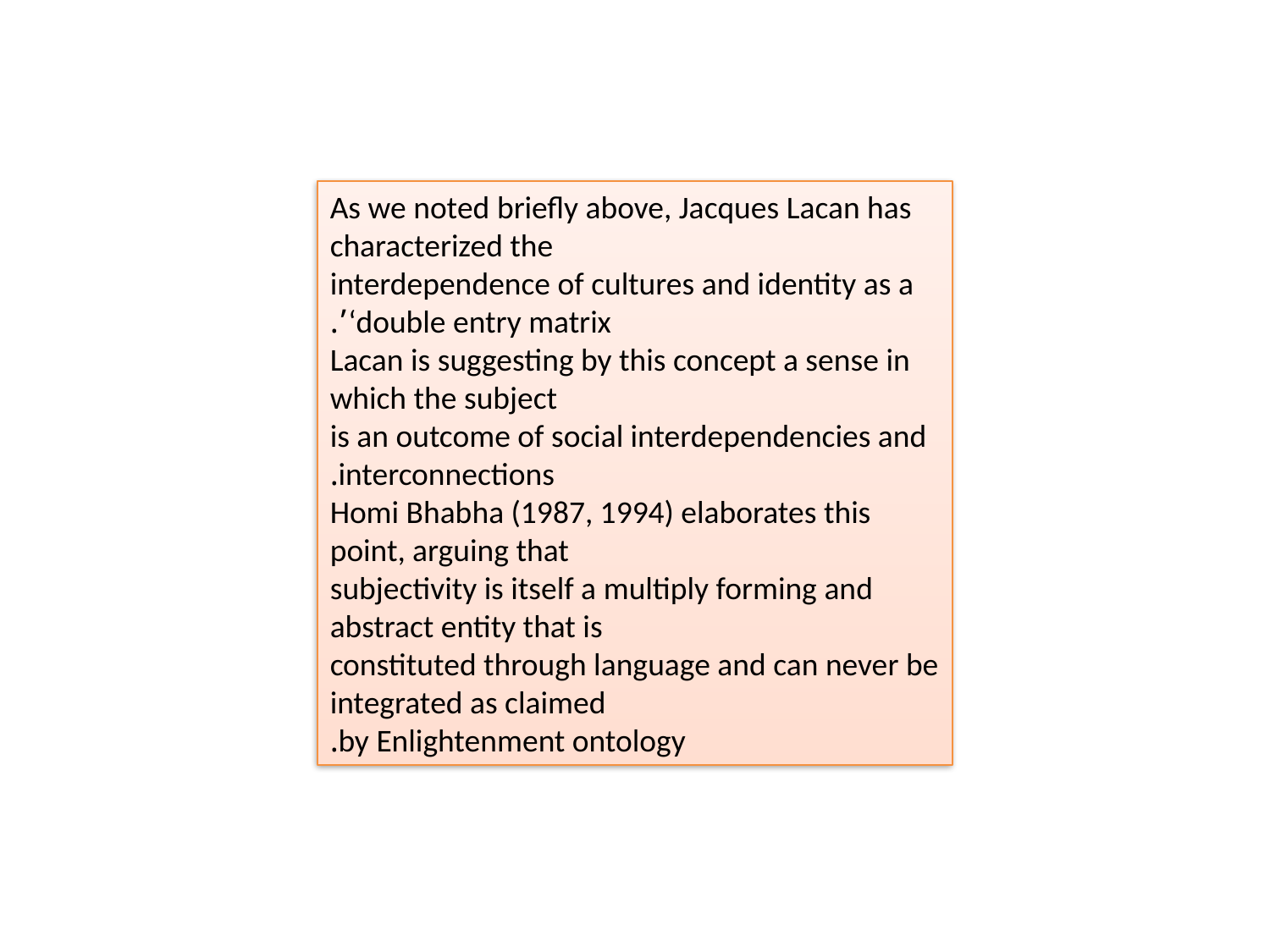

As we noted briefly above, Jacques Lacan has characterized the
interdependence of cultures and identity as a ‘double entry matrix’.
Lacan is suggesting by this concept a sense in which the subject
is an outcome of social interdependencies and interconnections.
Homi Bhabha (1987, 1994) elaborates this point, arguing that
subjectivity is itself a multiply forming and abstract entity that is
constituted through language and can never be integrated as claimed
by Enlightenment ontology.